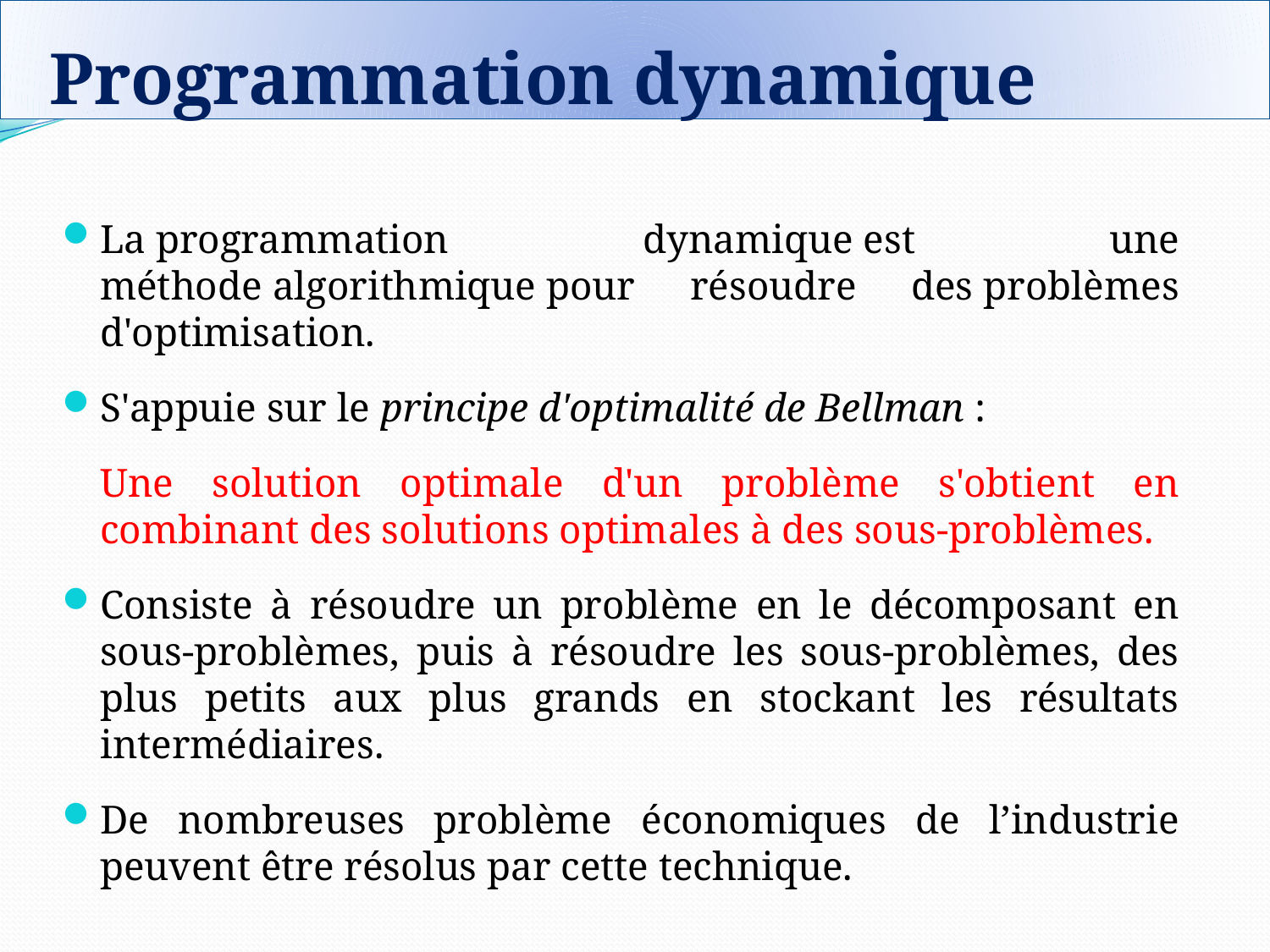

# Programmation dynamique
La programmation dynamique est une méthode algorithmique pour résoudre des problèmes d'optimisation.
S'appuie sur le principe d'optimalité de Bellman :
	Une solution optimale d'un problème s'obtient en combinant des solutions optimales à des sous-problèmes.
Consiste à résoudre un problème en le décomposant en sous-problèmes, puis à résoudre les sous-problèmes, des plus petits aux plus grands en stockant les résultats intermédiaires.
De nombreuses problème économiques de l’industrie peuvent être résolus par cette technique.